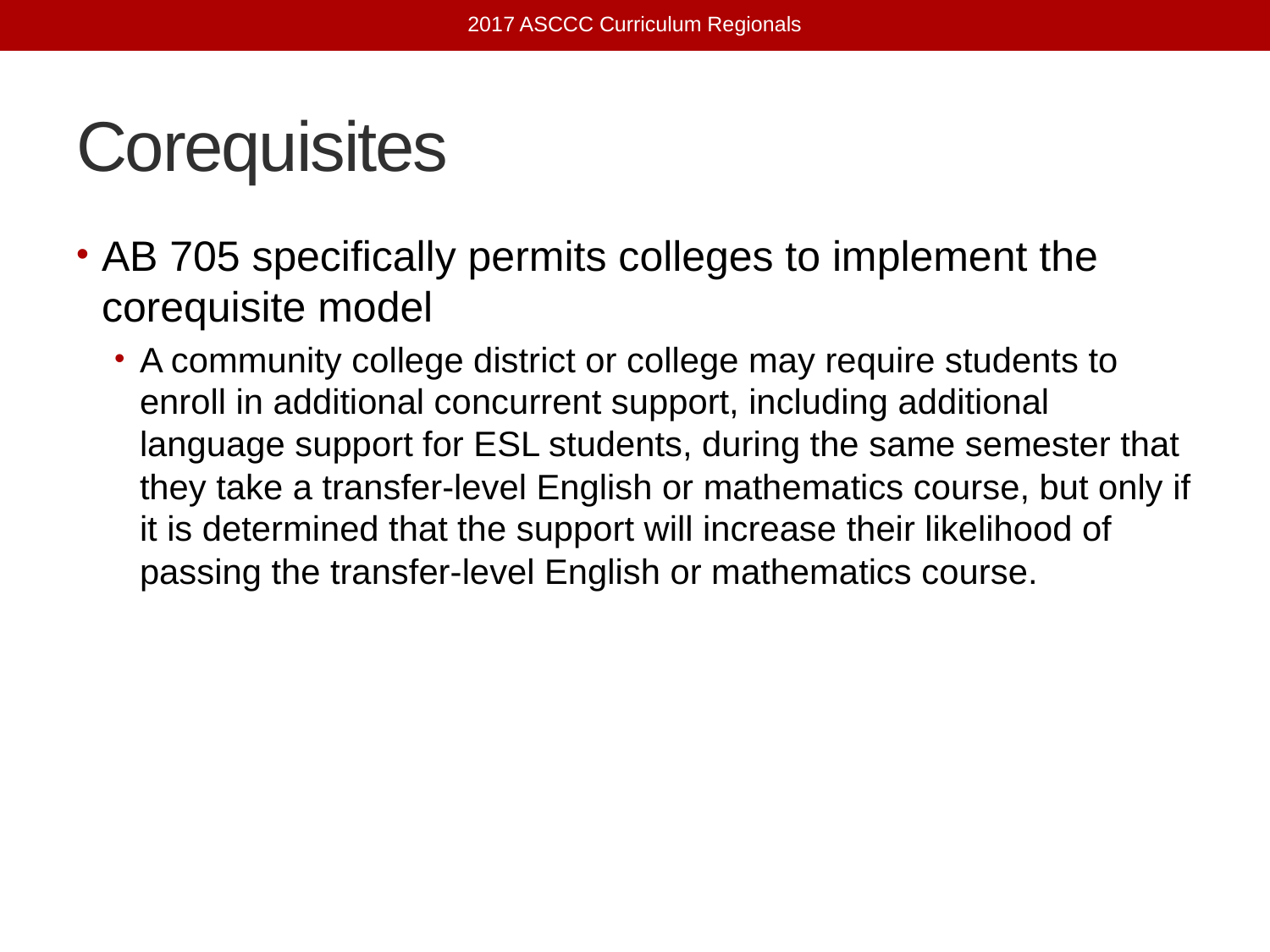

2017 ASCCC Curriculum Regionals
# Corequisites
AB 705 specifically permits colleges to implement the corequisite model
A community college district or college may require students to enroll in additional concurrent support, including additional language support for ESL students, during the same semester that they take a transfer-level English or mathematics course, but only if it is determined that the support will increase their likelihood of passing the transfer-level English or mathematics course.